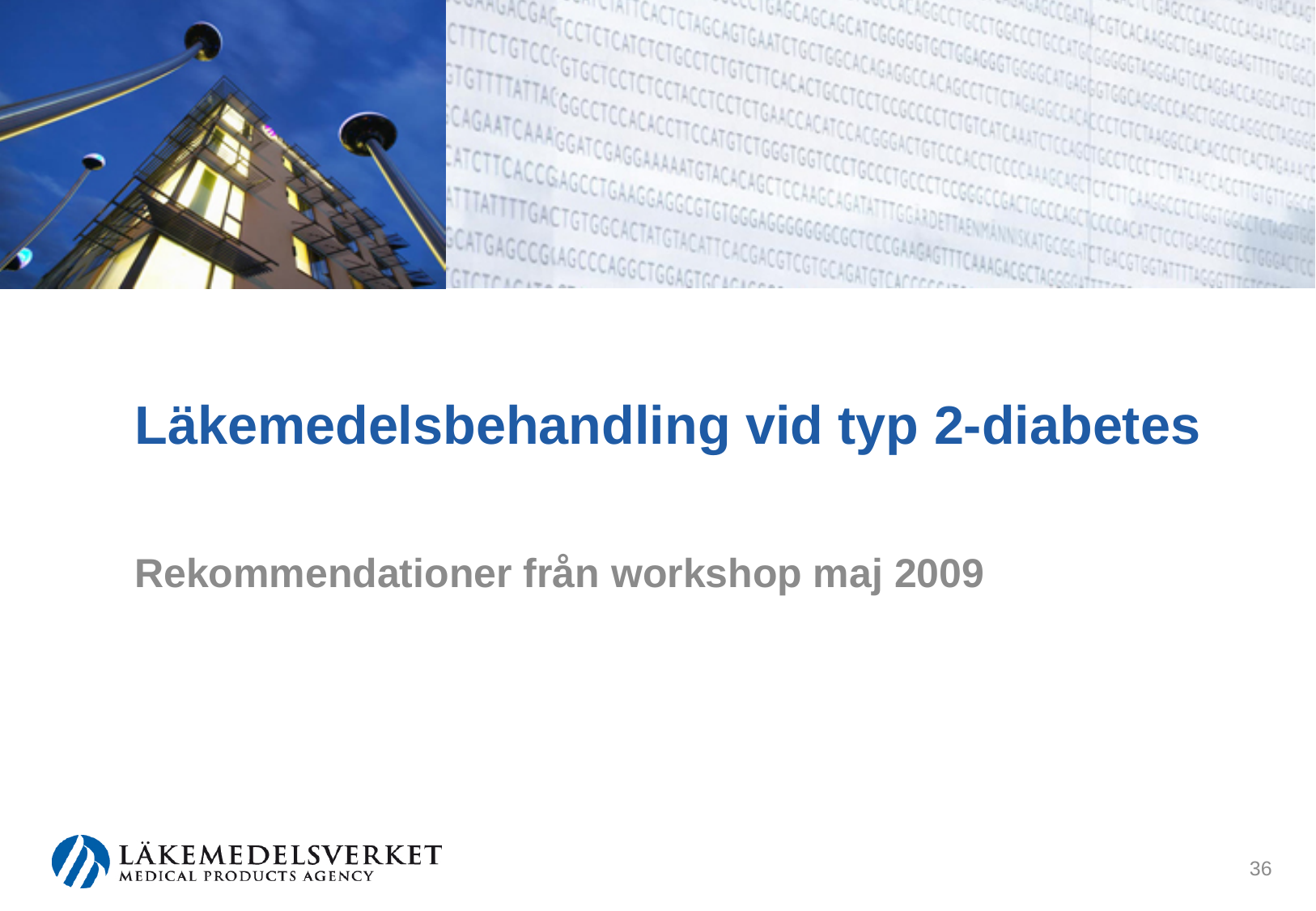

# Läkemedelsbehandling vid typ 2-diabetes
Rekommendationer från workshop maj 2009
36